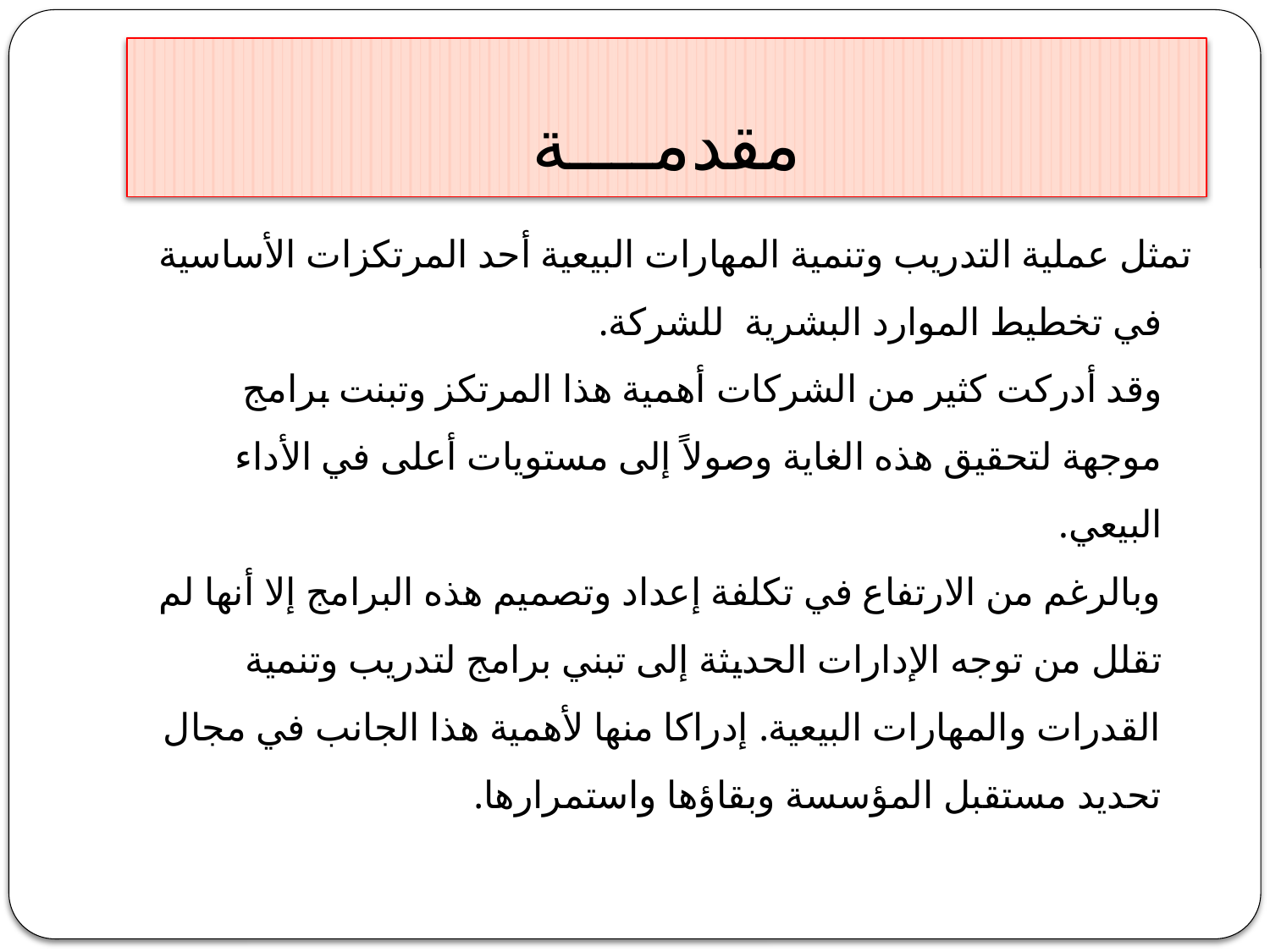

# مقدمــــة
تمثل عملية التدريب وتنمية المهارات البيعية أحد المرتكزات الأساسية في تخطيط الموارد البشرية  للشركة.
وقد أدركت كثير من الشركات أهمية هذا المرتكز وتبنت برامج موجهة لتحقيق هذه الغاية وصولاً إلى مستويات أعلى في الأداء البيعي.
وبالرغم من الارتفاع في تكلفة إعداد وتصميم هذه البرامج إلا أنها لم تقلل من توجه الإدارات الحديثة إلى تبني برامج لتدريب وتنمية القدرات والمهارات البيعية. إدراكا منها لأهمية هذا الجانب في مجال تحديد مستقبل المؤسسة وبقاؤها واستمرارها.